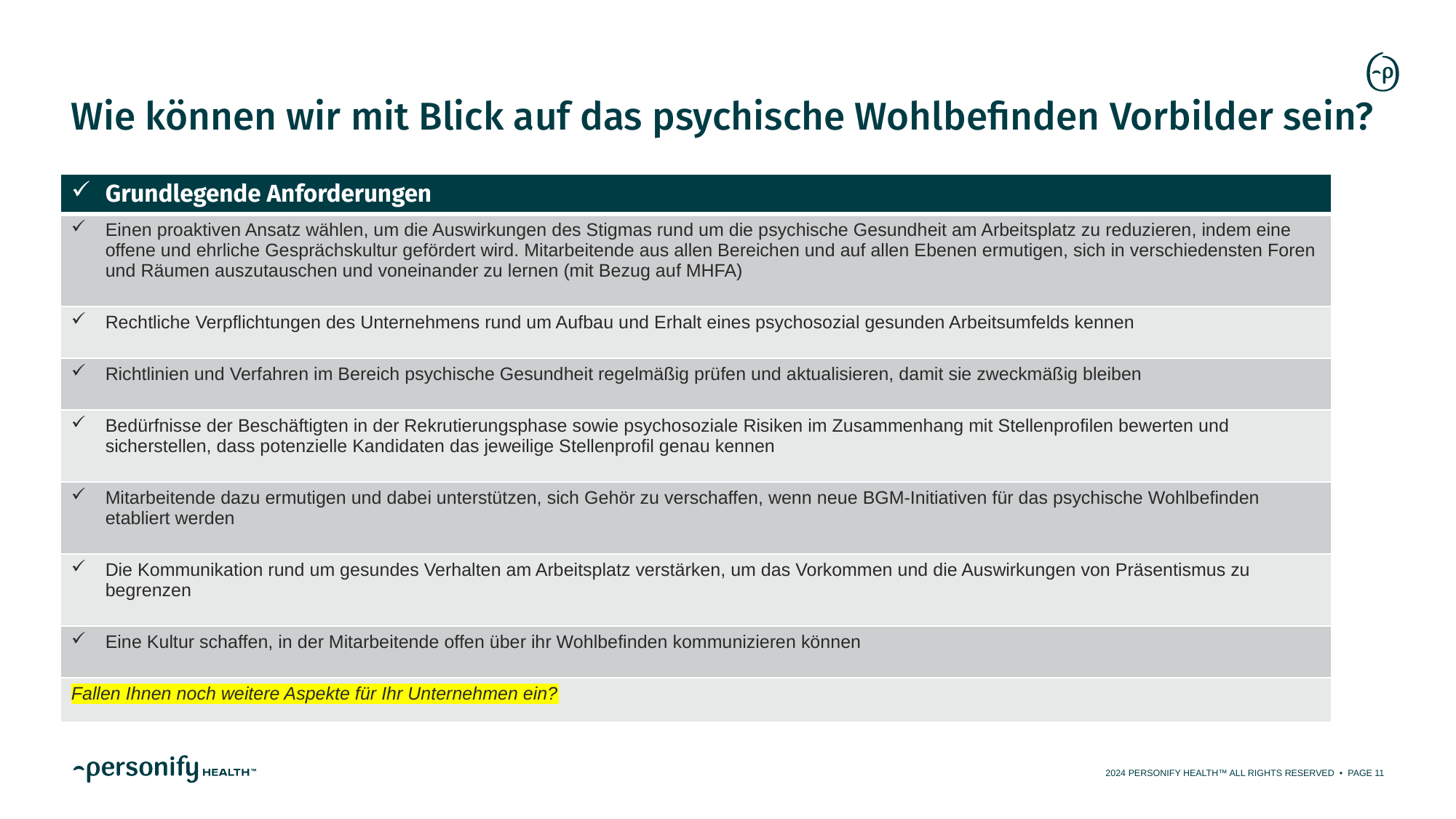

# Wie können wir mit Blick auf das psychische Wohlbefinden Vorbilder sein?
| Grundlegende Anforderungen |
| --- |
| Einen proaktiven Ansatz wählen, um die Auswirkungen des Stigmas rund um die psychische Gesundheit am Arbeitsplatz zu reduzieren, indem eine offene und ehrliche Gesprächskultur gefördert wird. Mitarbeitende aus allen Bereichen und auf allen Ebenen ermutigen, sich in verschiedensten Foren und Räumen auszutauschen und voneinander zu lernen (mit Bezug auf MHFA) |
| Rechtliche Verpflichtungen des Unternehmens rund um Aufbau und Erhalt eines psychosozial gesunden Arbeitsumfelds kennen |
| Richtlinien und Verfahren im Bereich psychische Gesundheit regelmäßig prüfen und aktualisieren, damit sie zweckmäßig bleiben |
| Bedürfnisse der Beschäftigten in der Rekrutierungsphase sowie psychosoziale Risiken im Zusammenhang mit Stellenprofilen bewerten und sicherstellen, dass potenzielle Kandidaten das jeweilige Stellenprofil genau kennen |
| Mitarbeitende dazu ermutigen und dabei unterstützen, sich Gehör zu verschaffen, wenn neue BGM-Initiativen für das psychische Wohlbefinden etabliert werden |
| Die Kommunikation rund um gesundes Verhalten am Arbeitsplatz verstärken, um das Vorkommen und die Auswirkungen von Präsentismus zu begrenzen |
| Eine Kultur schaffen, in der Mitarbeitende offen über ihr Wohlbefinden kommunizieren können |
| Fallen Ihnen noch weitere Aspekte für Ihr Unternehmen ein? |